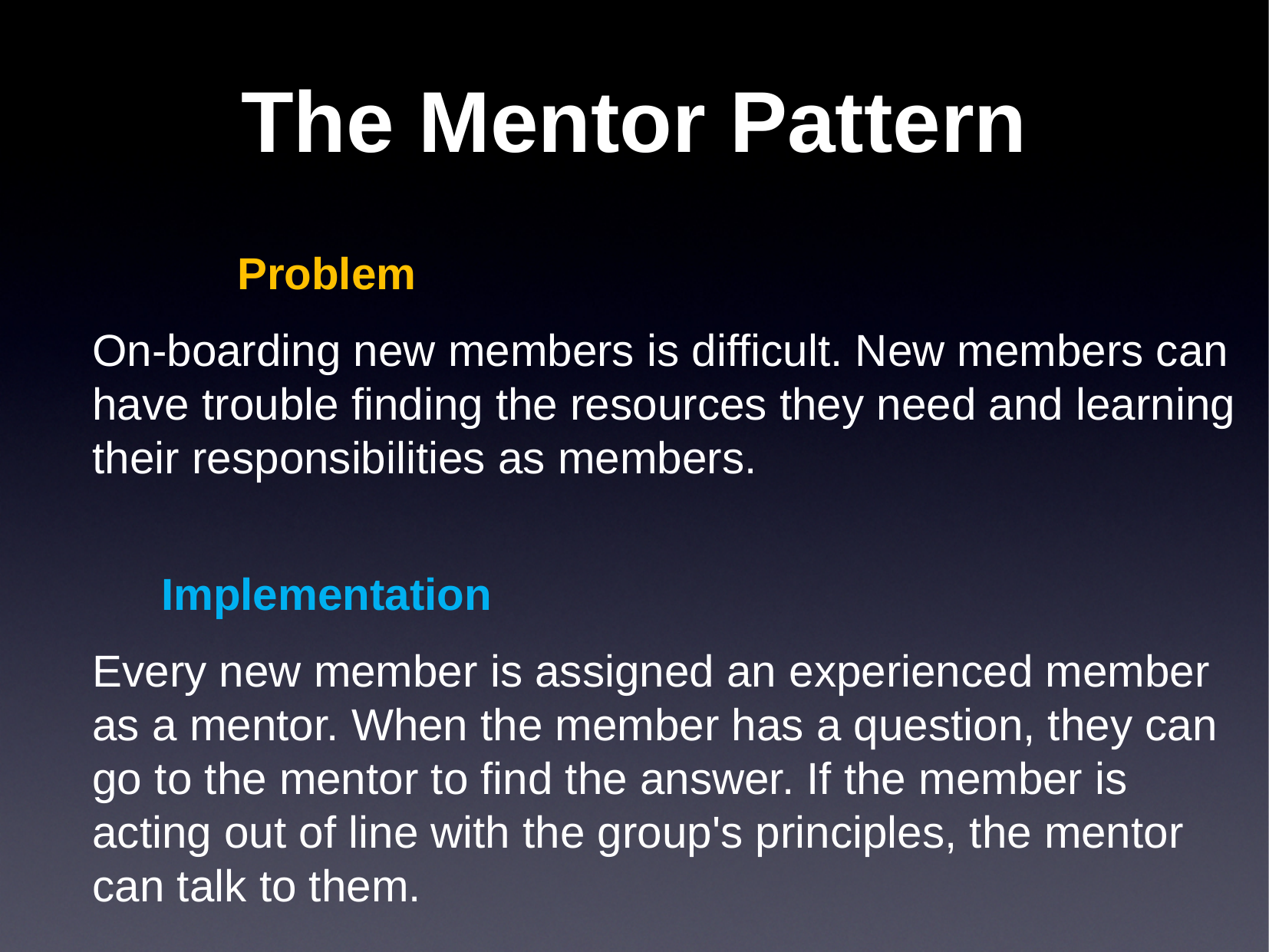

The Mentor Pattern
Problem
On-boarding new members is difficult. New members can have trouble finding the resources they need and learning their responsibilities as members.

Implementation
Every new member is assigned an experienced member as a mentor. When the member has a question, they can go to the mentor to find the answer. If the member is acting out of line with the group's principles, the mentor can talk to them.